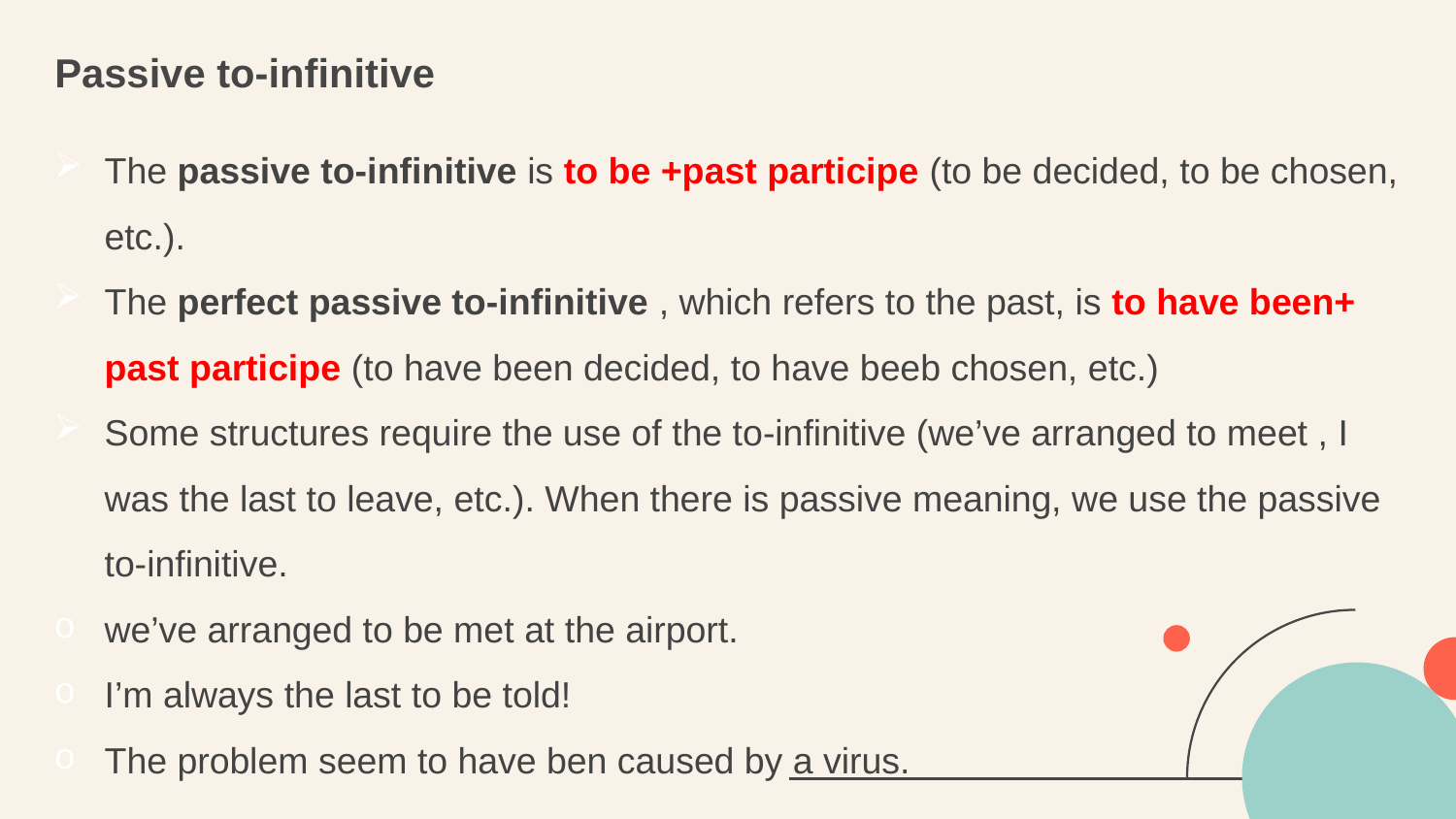

# Passive to-infinitive
The passive to-infinitive is to be +past participe (to be decided, to be chosen, etc.).
The perfect passive to-infinitive , which refers to the past, is to have been+ past participe (to have been decided, to have beeb chosen, etc.)
Some structures require the use of the to-infinitive (we’ve arranged to meet , I was the last to leave, etc.). When there is passive meaning, we use the passive to-infinitive.
we’ve arranged to be met at the airport.
I’m always the last to be told!
The problem seem to have ben caused by a virus.